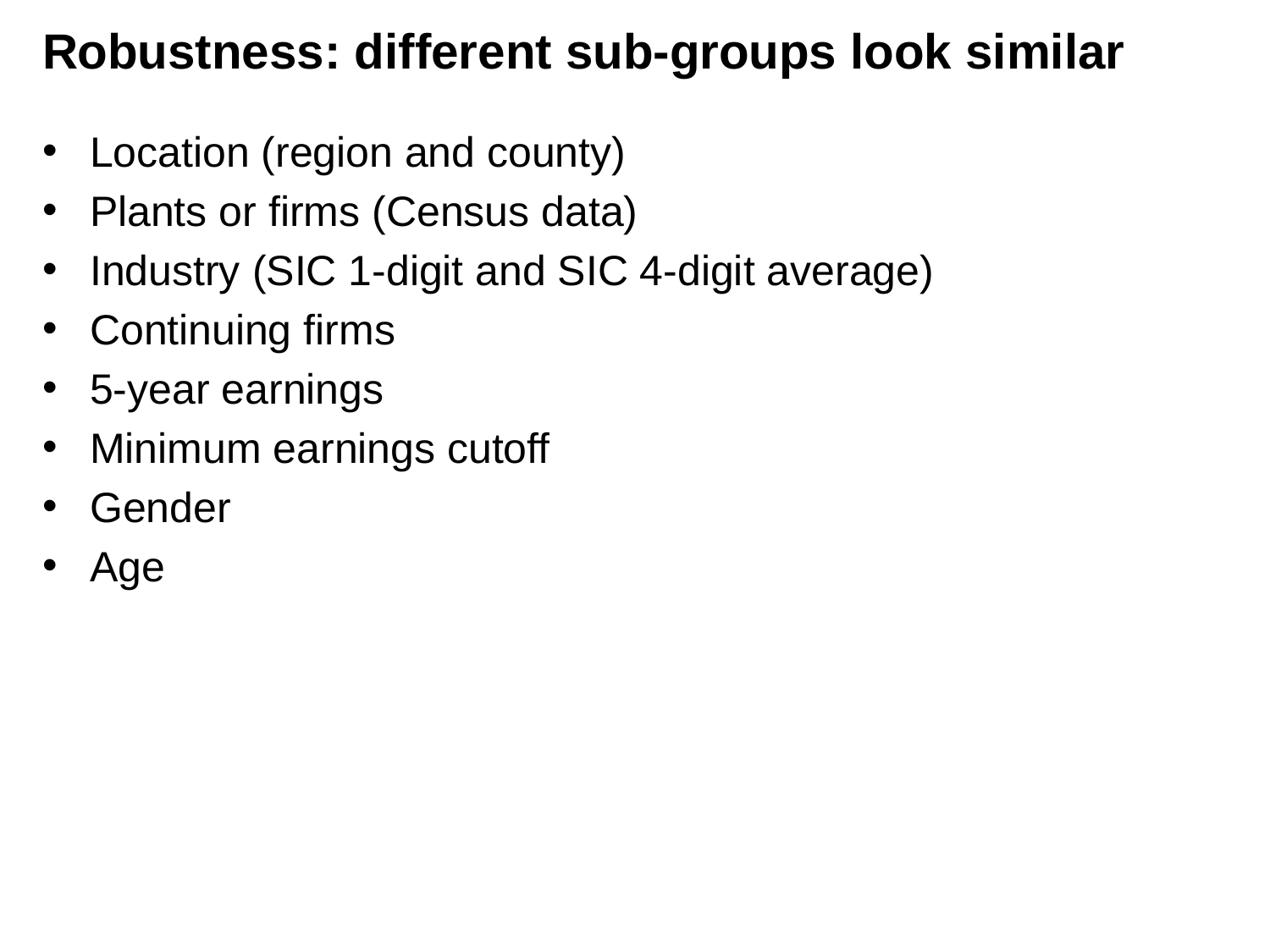

# Robustness: different sub-groups look similar

Location (region and county)
Plants or firms (Census data)
Industry (SIC 1-digit and SIC 4-digit average)
Continuing firms
5-year earnings
Minimum earnings cutoff
Gender
Age